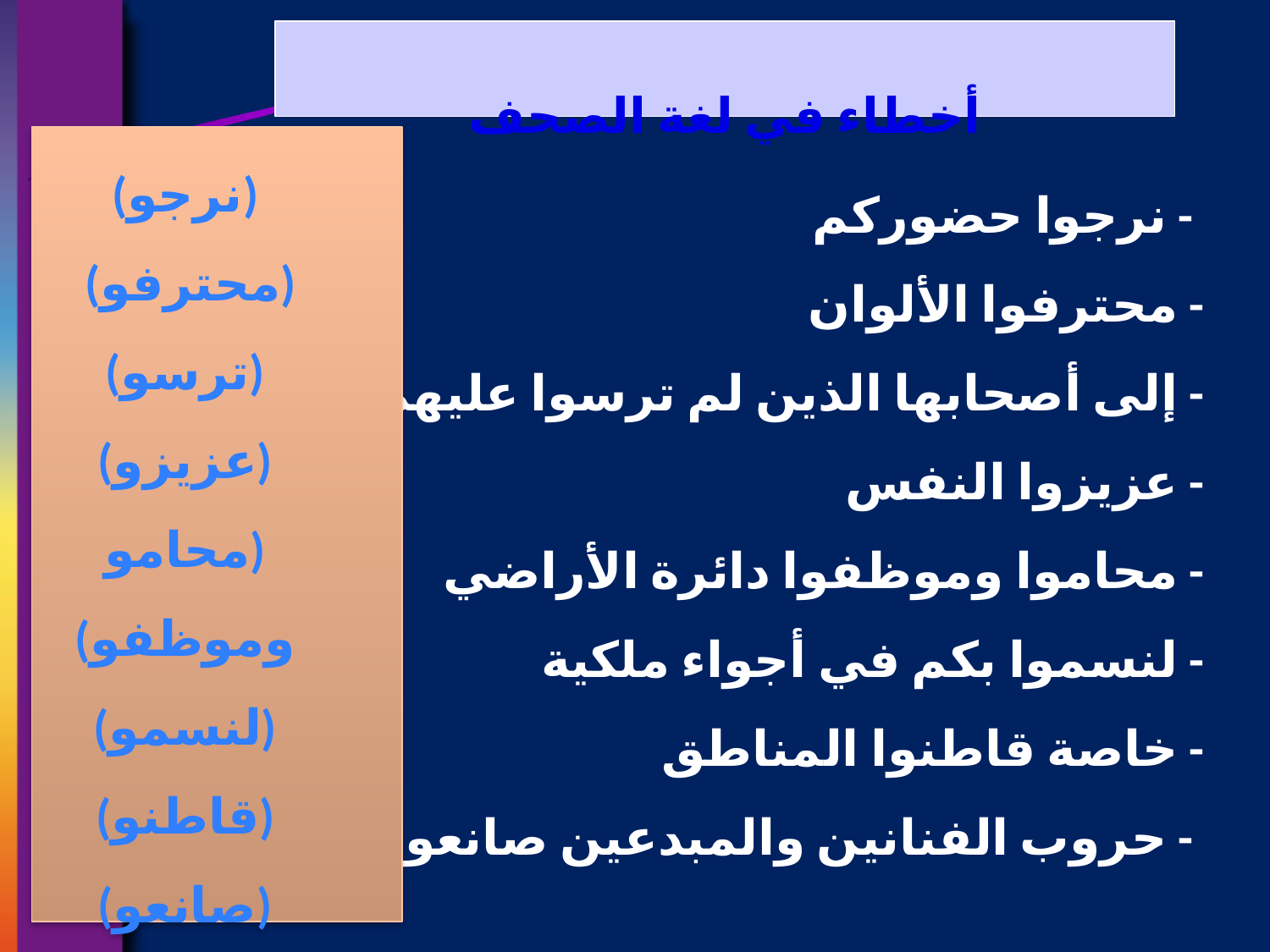

أخطاء في لغة الصحف
(نرجو)
(محترفو)
(ترسو)
(عزيزو)
(محامو وموظفو)
(لنسمو)
(قاطنو)
(صانعو)

 - نرجوا حضوركم
- محترفوا الألوان
- إلى أصحابها الذين لم ترسوا عليهم المناقصة
- عزيزوا النفس
- محاموا وموظفوا دائرة الأراضي
- لنسموا بكم في أجواء ملكية
- خاصة قاطنوا المناطق
 - حروب الفنانين والمبدعين صانعوا الدراما